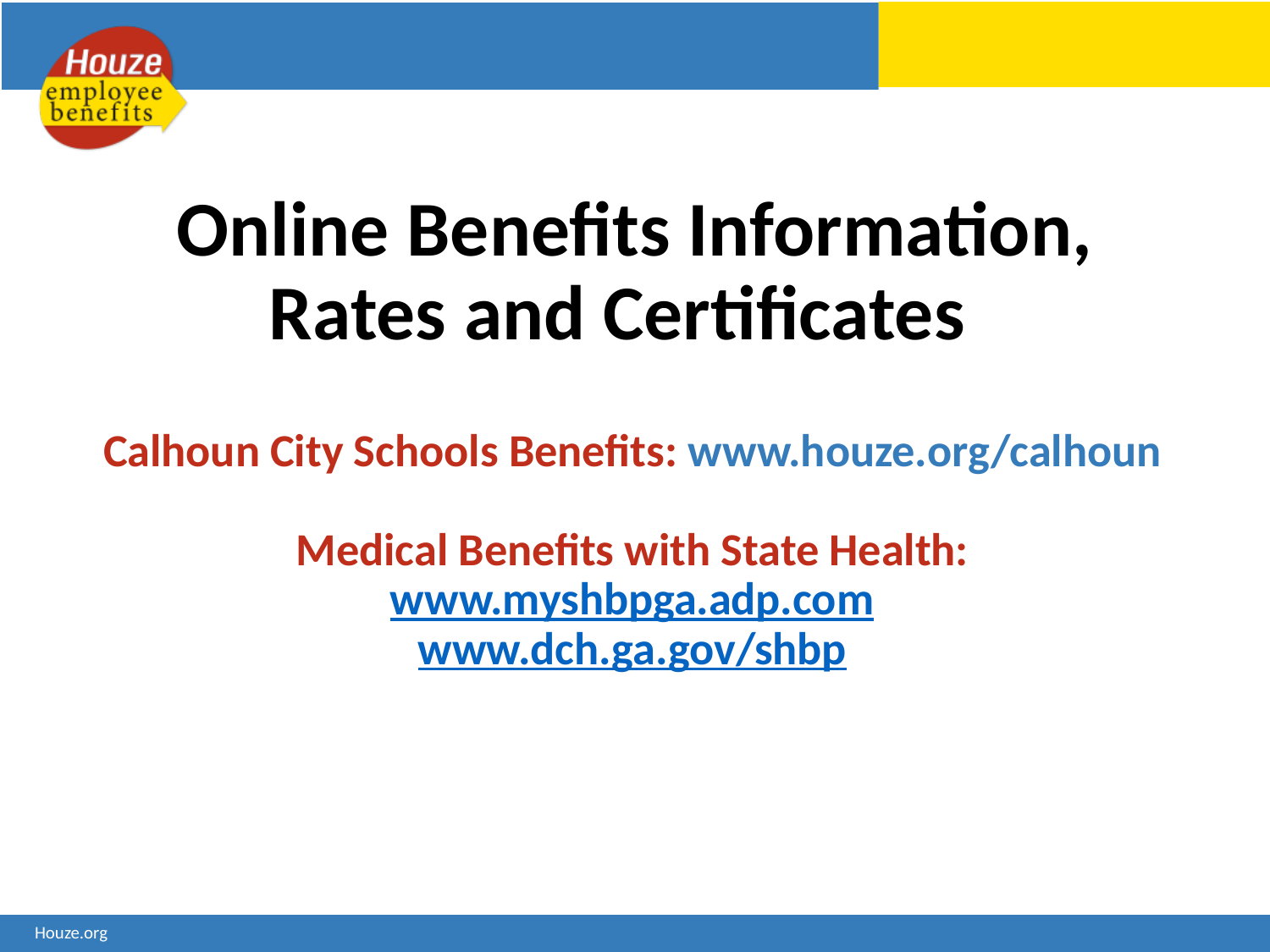

# Online Benefits Information, Rates and Certificates
Calhoun City Schools Benefits: www.houze.org/calhoun

Medical Benefits with State Health:
www.myshbpga.adp.com
www.dch.ga.gov/shbp